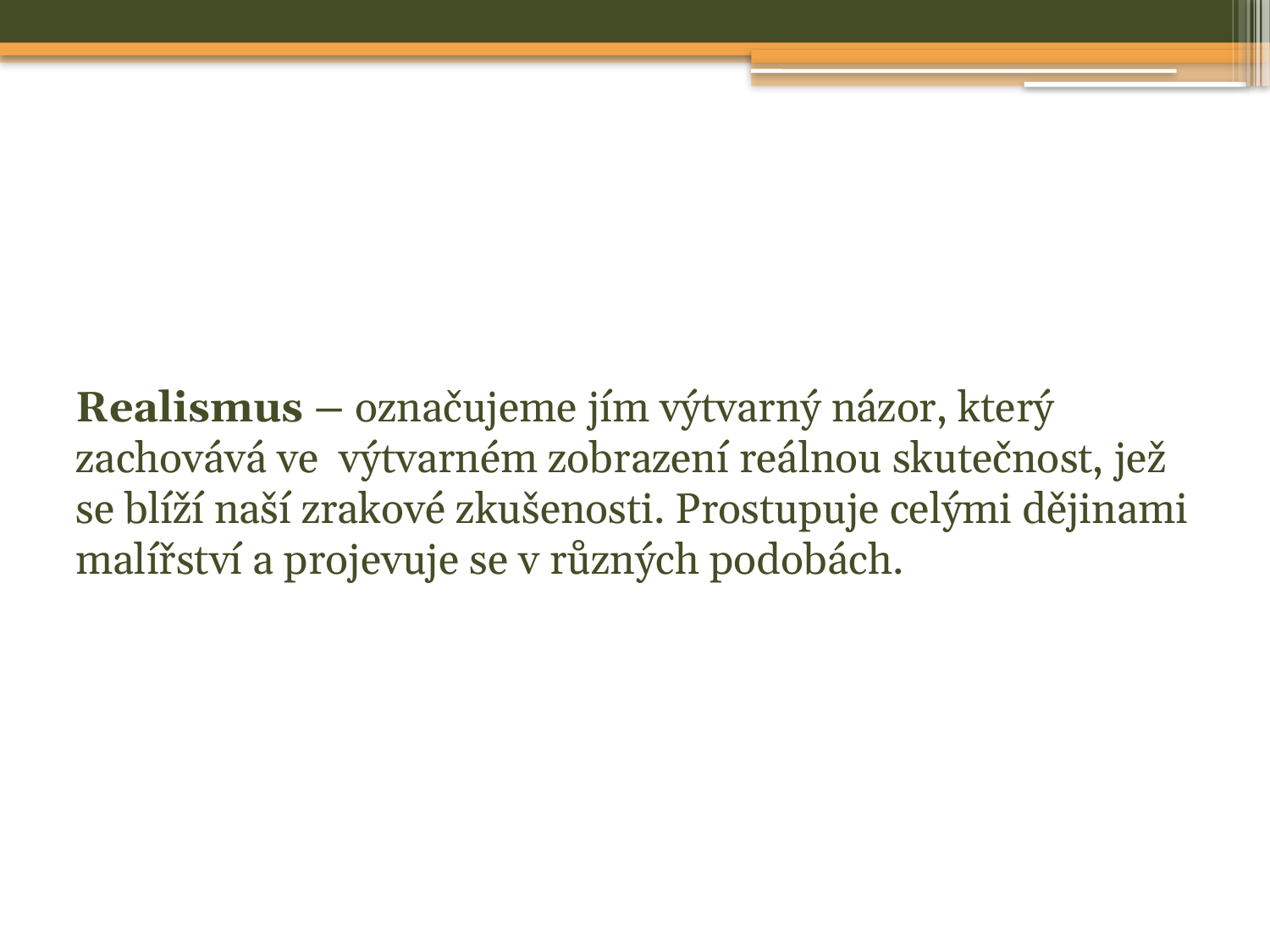

# Realismus – označujeme jím výtvarný názor, který zachovává ve  výtvarném zobrazení reálnou skutečnost, jež se blíží naší zrakové zkušenosti. Prostupuje celými dějinami malířství a projevuje se v různých podobách.